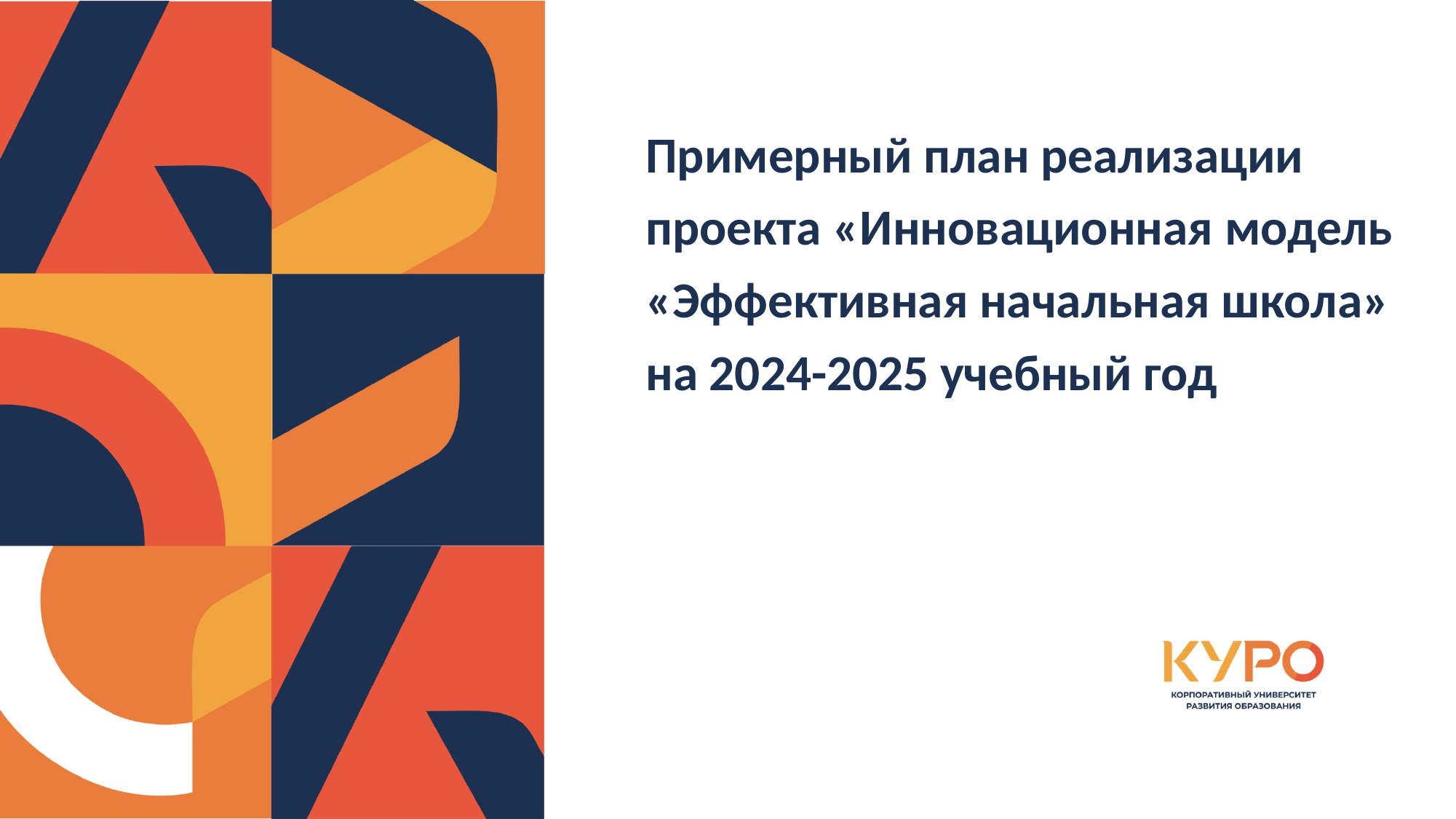

Примерный план реализации проекта «Инновационная модель «Эффективная начальная школа» на 2024-2025 учебный год